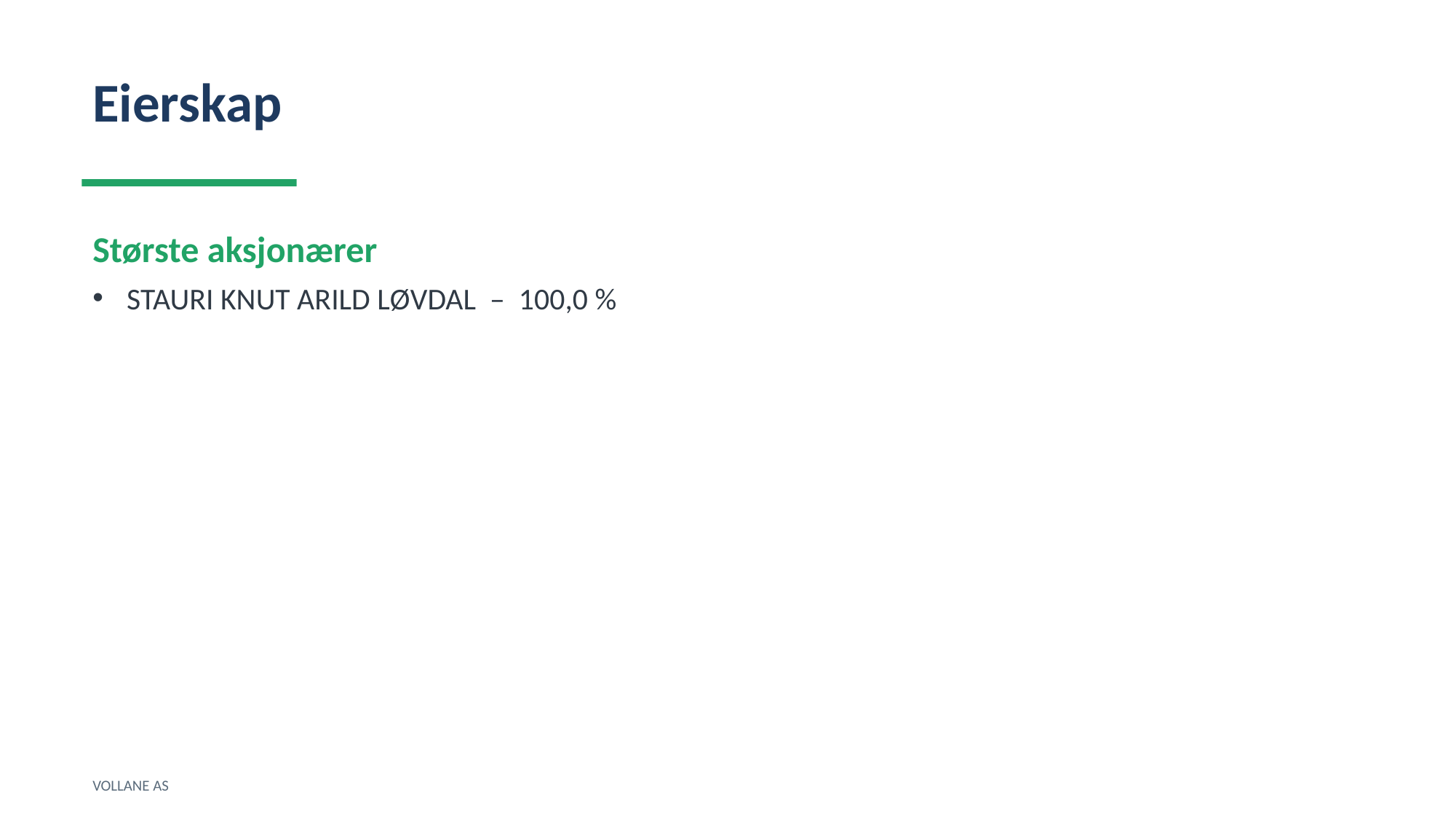

Eierskap

Største aksjonærer
STAURI KNUT ARILD LØVDAL  –  100,0 %
VOLLANE AS